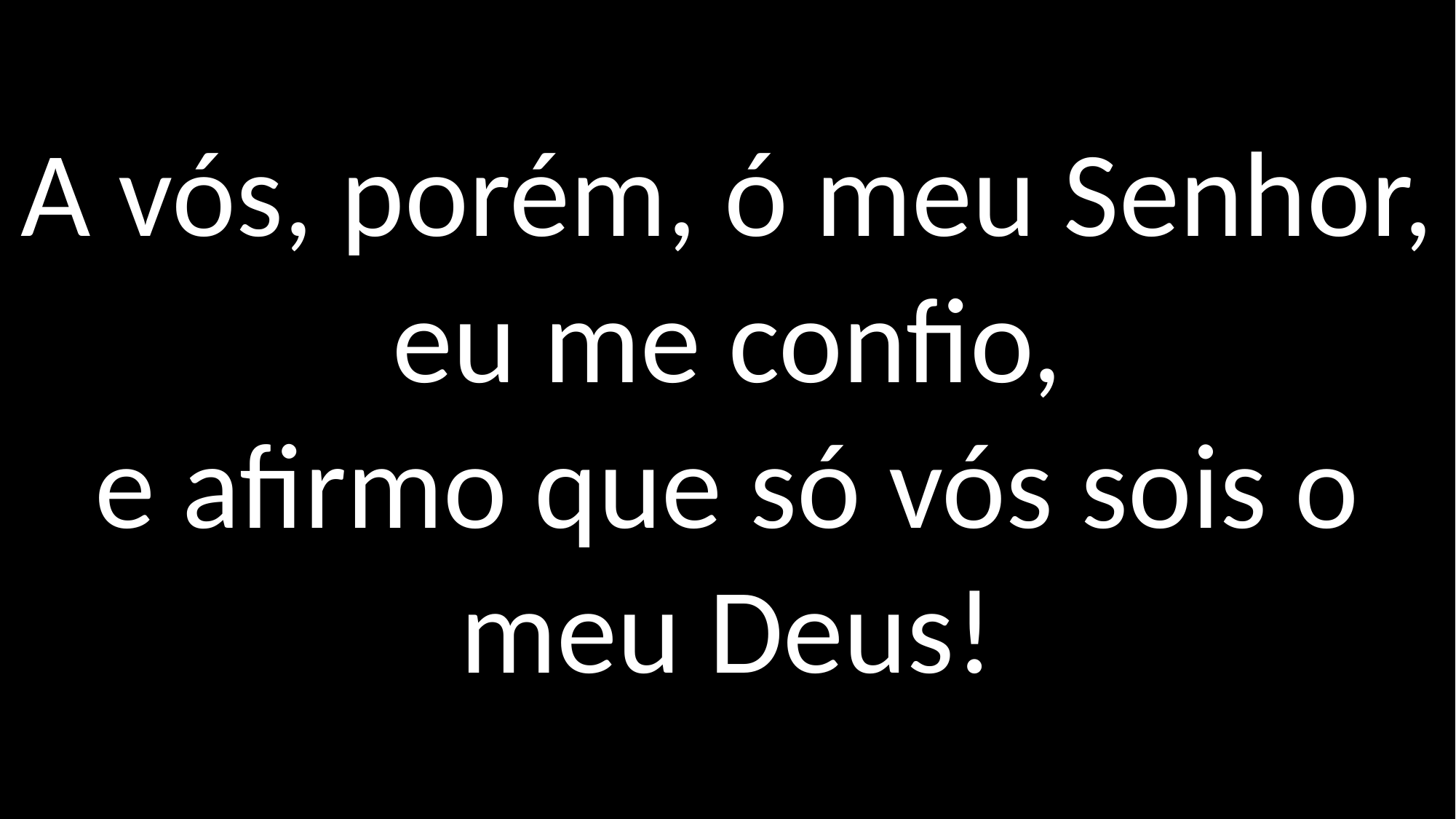

A vós, porém, ó meu Senhor, eu me confio,
e afirmo que só vós sois o meu Deus!